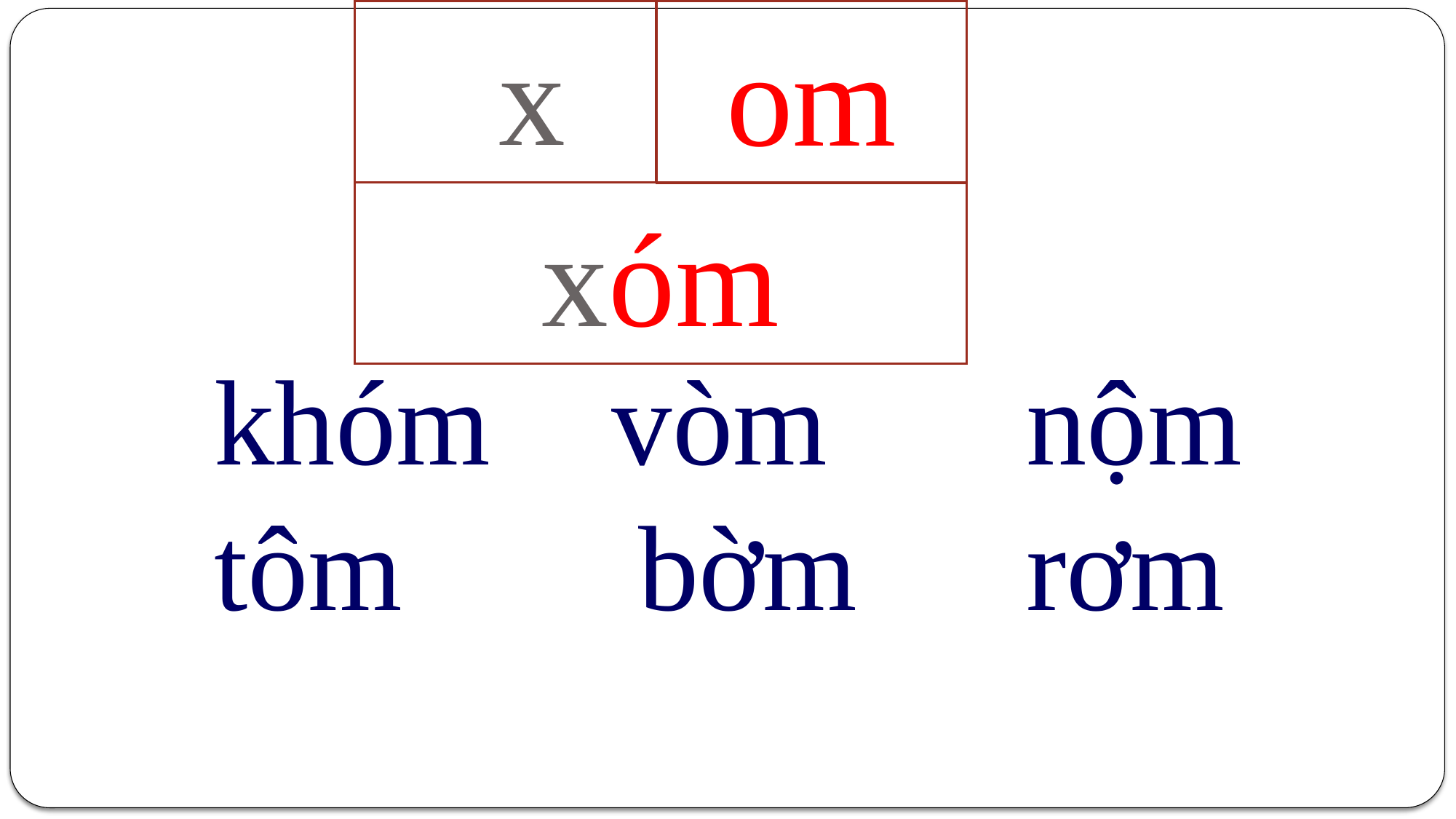

khóm    vòm	   nộm
     tôm		 bờm	   rơm
# x
om
xóm